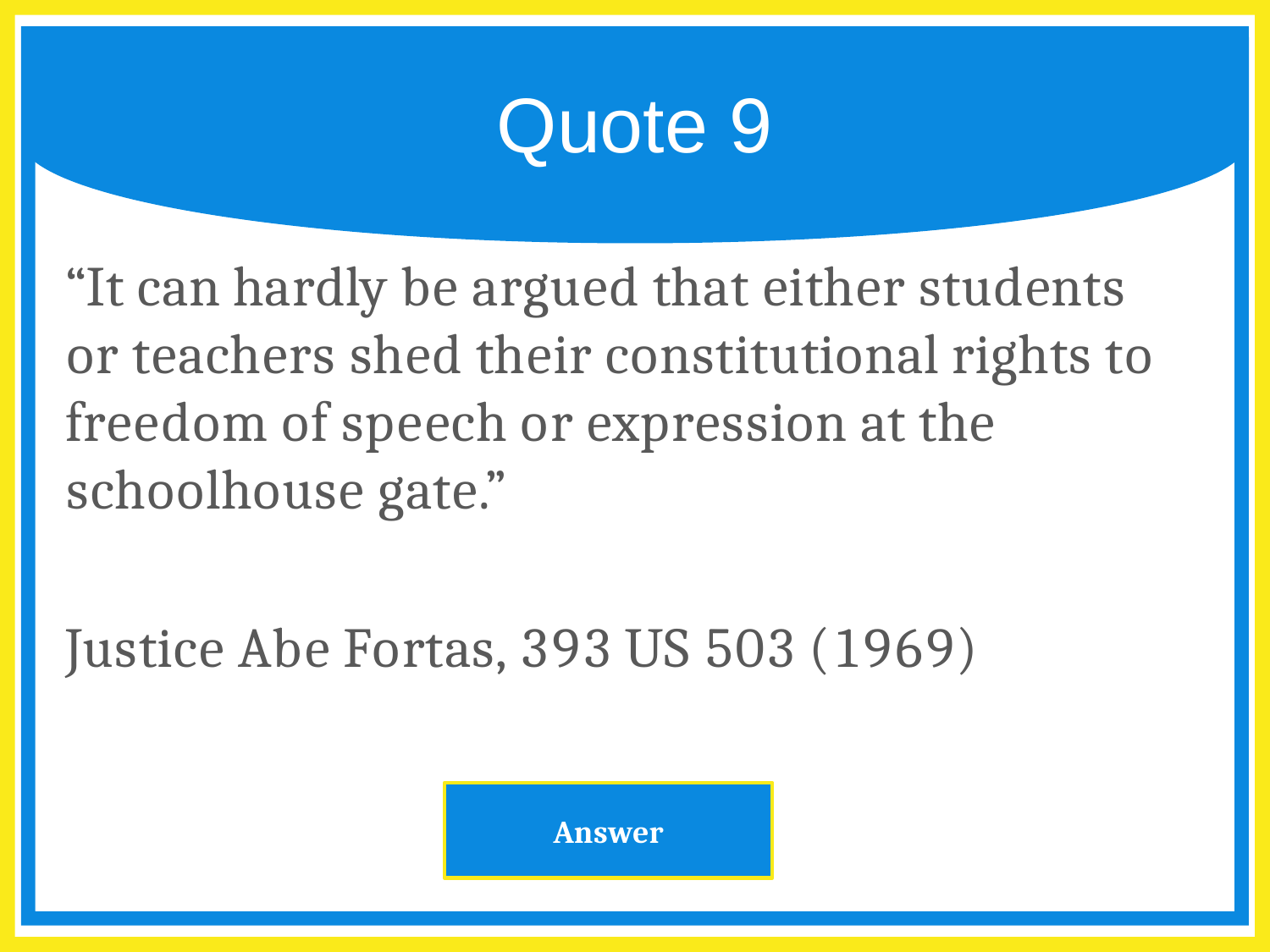

# Quote 9
“It can hardly be argued that either students or teachers shed their constitutional rights to freedom of speech or expression at the schoolhouse gate.”

Justice Abe Fortas, 393 US 503 (1969)
Answer